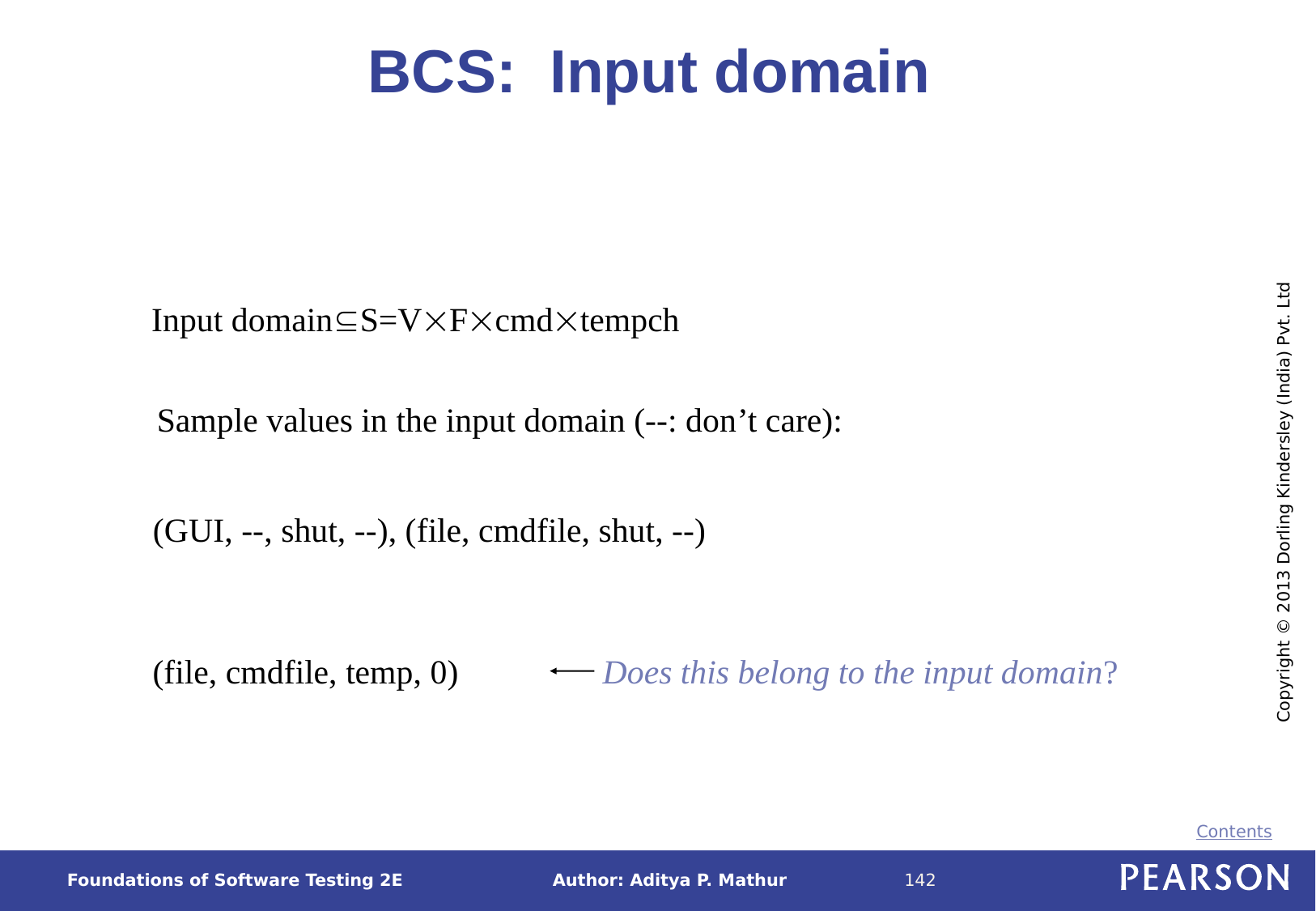

# BCS:  Input domain
Input domain⊆S=V×F×cmd×tempch
Sample values in the input domain (--: don’t care):
(GUI, --, shut, --), (file, cmdfile, shut, --)
(file, cmdfile, temp, 0)
Does this belong to the input domain?